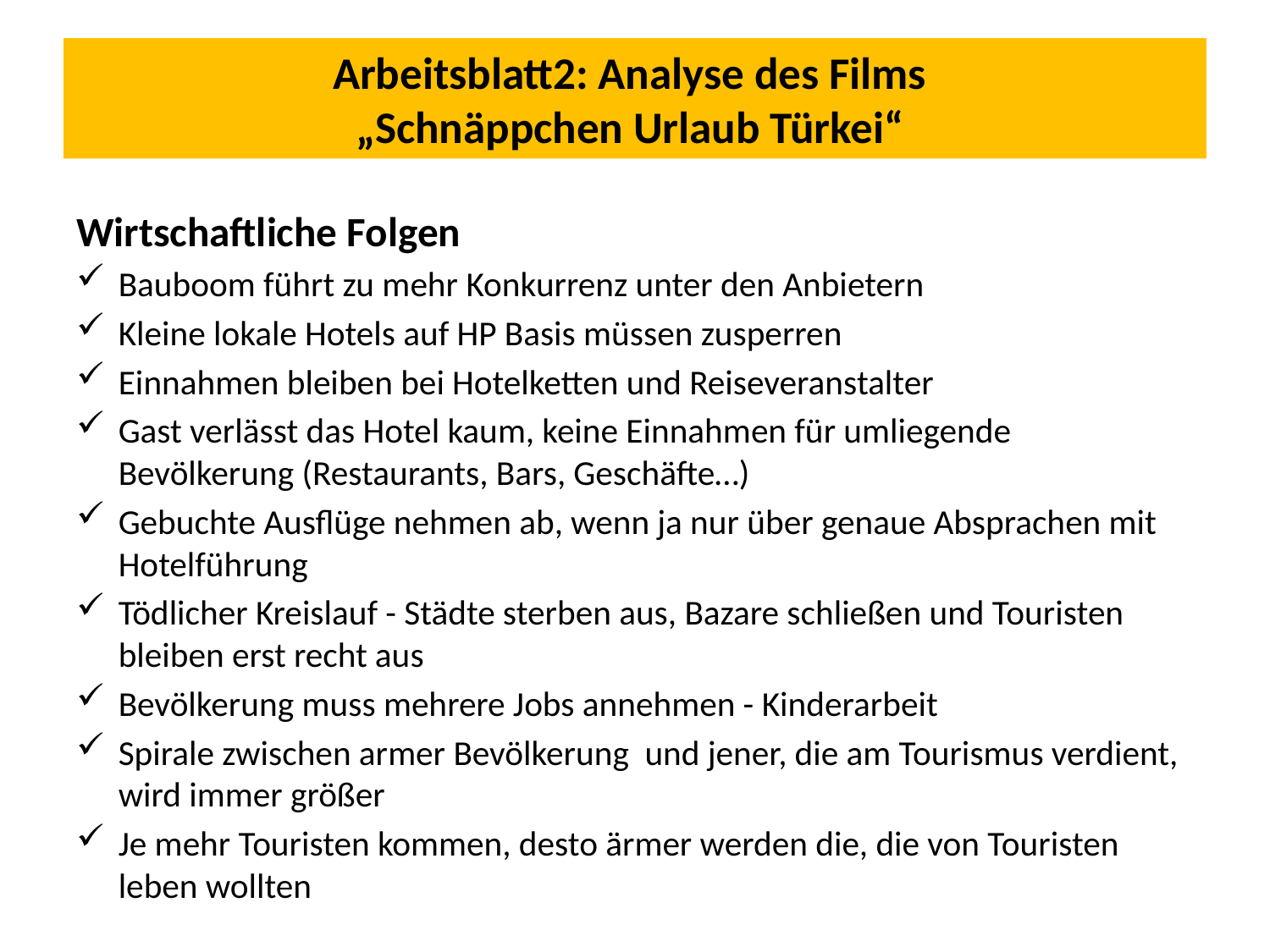

# Arbeitsblatt2: Analyse des Films „Schnäppchen Urlaub Türkei“
Wirtschaftliche Folgen
Bauboom führt zu mehr Konkurrenz unter den Anbietern
Kleine lokale Hotels auf HP Basis müssen zusperren
Einnahmen bleiben bei Hotelketten und Reiseveranstalter
Gast verlässt das Hotel kaum, keine Einnahmen für umliegende Bevölkerung (Restaurants, Bars, Geschäfte…)
Gebuchte Ausflüge nehmen ab, wenn ja nur über genaue Absprachen mit Hotelführung
Tödlicher Kreislauf - Städte sterben aus, Bazare schließen und Touristen bleiben erst recht aus
Bevölkerung muss mehrere Jobs annehmen - Kinderarbeit
Spirale zwischen armer Bevölkerung  und jener, die am Tourismus verdient, wird immer größer
Je mehr Touristen kommen, desto ärmer werden die, die von Touristen leben wollten